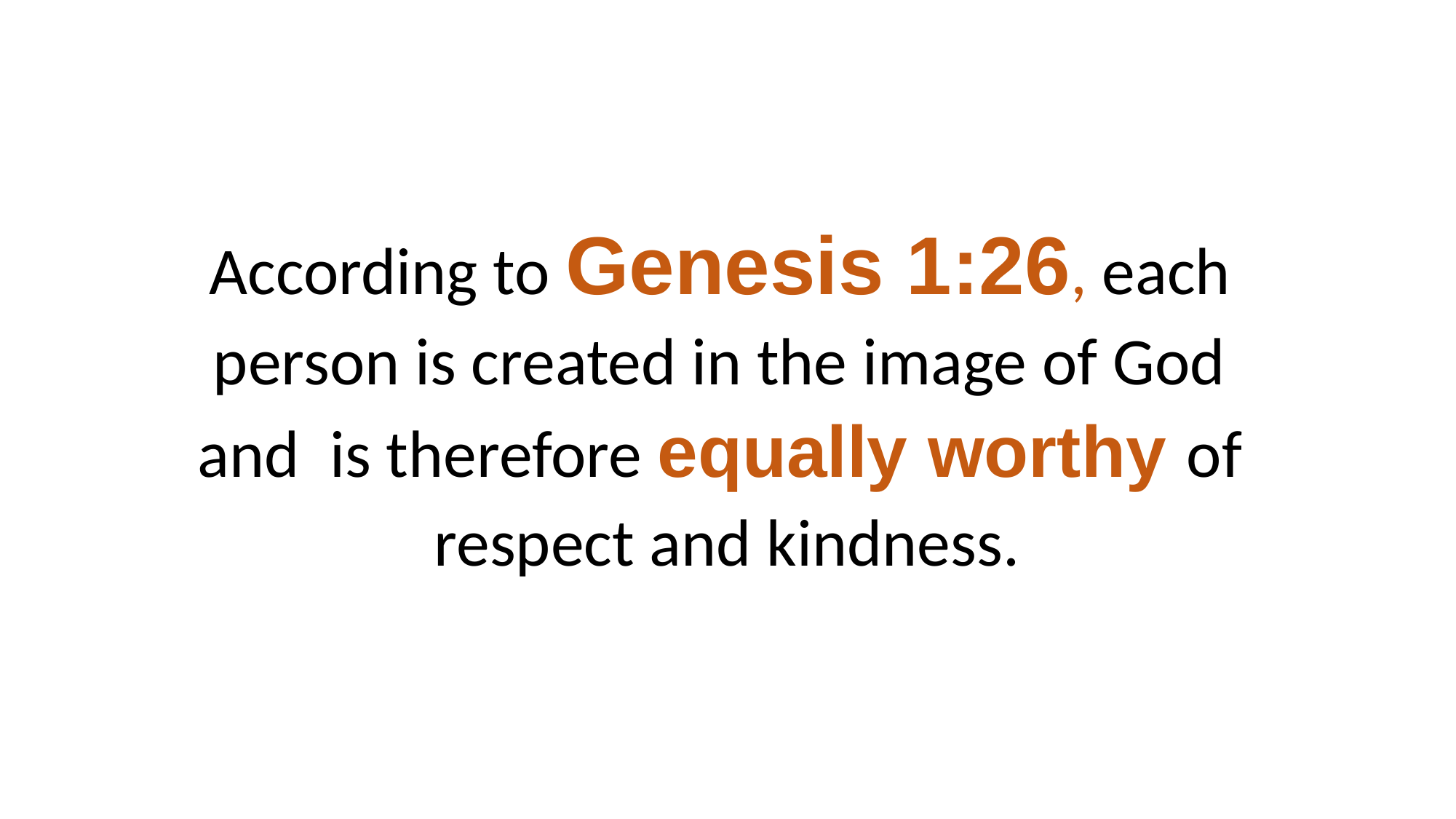

#
According to Genesis 1:26, each
person is created in the image of God
and  is therefore equally worthy of
respect and kindness.